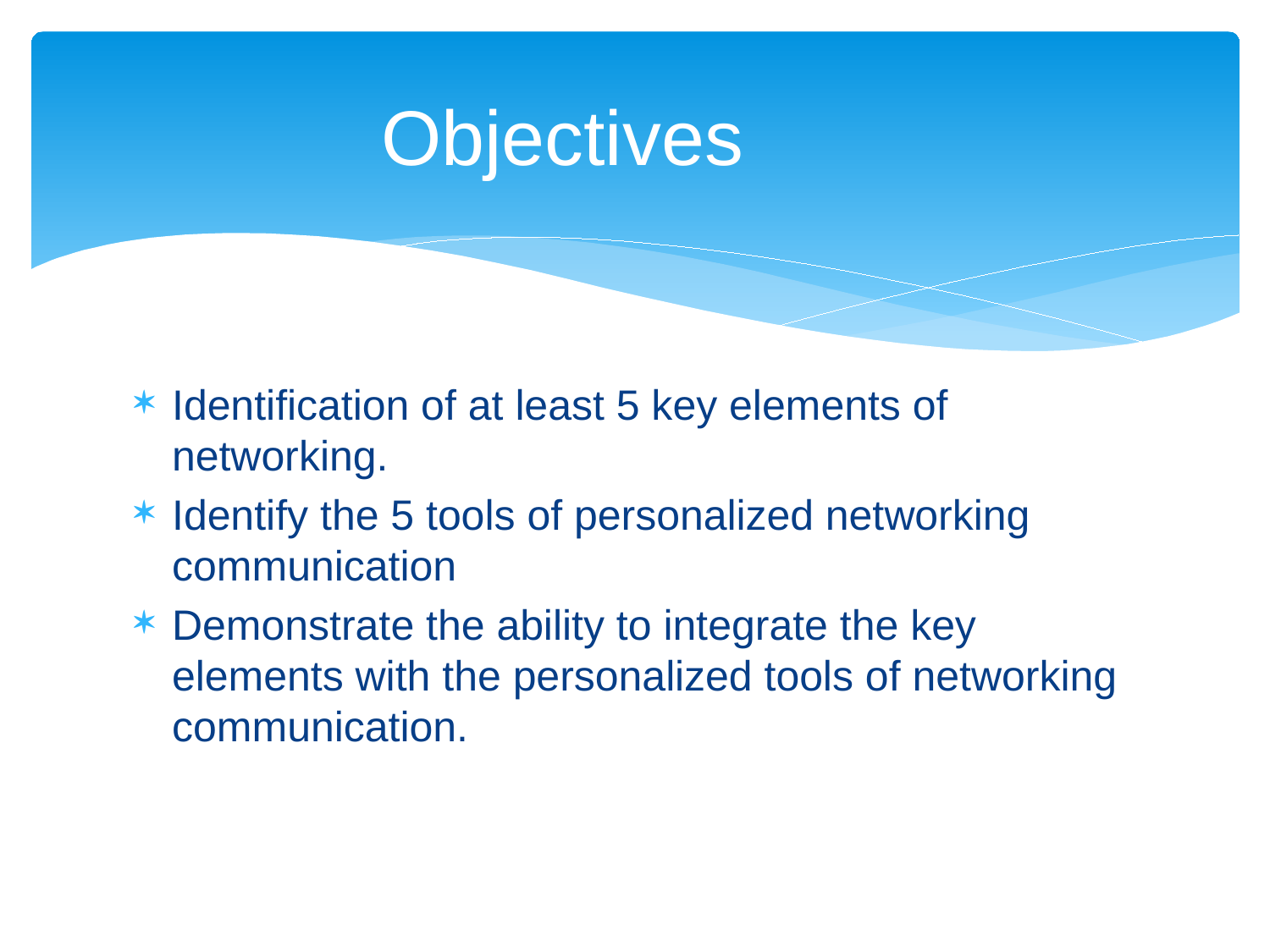

# Objectives
Identification of at least 5 key elements of networking.
Identify the 5 tools of personalized networking communication
Demonstrate the ability to integrate the key elements with the personalized tools of networking communication.